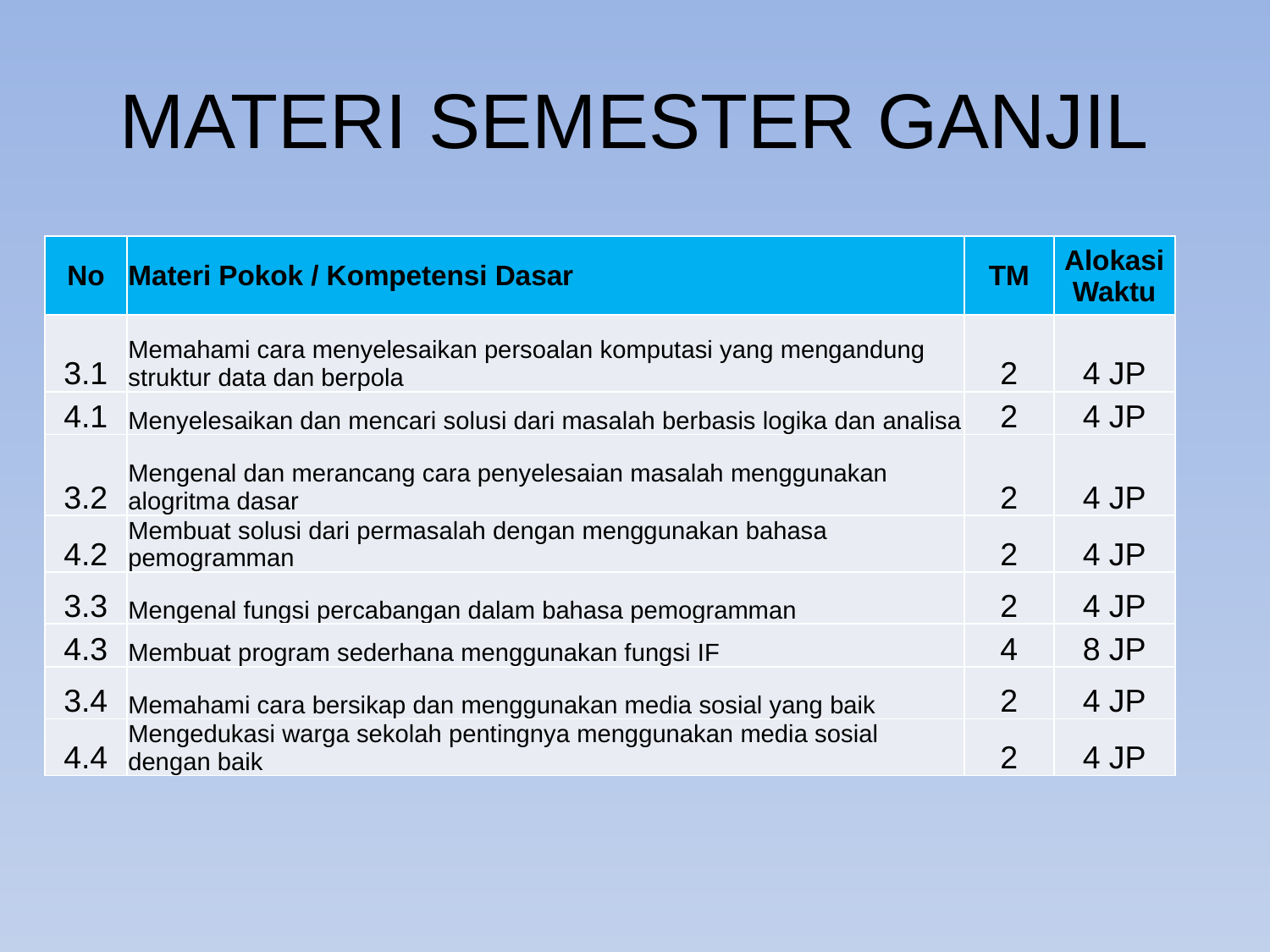

# MATERI SEMESTER GANJIL
| No | Materi Pokok / Kompetensi Dasar | TM | Alokasi Waktu |
| --- | --- | --- | --- |
| 3.1 | Memahami cara menyelesaikan persoalan komputasi yang mengandung struktur data dan berpola | 2 | 4 JP |
| 4.1 | Menyelesaikan dan mencari solusi dari masalah berbasis logika dan analisa | 2 | 4 JP |
| 3.2 | Mengenal dan merancang cara penyelesaian masalah menggunakan alogritma dasar | 2 | 4 JP |
| 4.2 | Membuat solusi dari permasalah dengan menggunakan bahasa pemogramman | 2 | 4 JP |
| 3.3 | Mengenal fungsi percabangan dalam bahasa pemogramman | 2 | 4 JP |
| 4.3 | Membuat program sederhana menggunakan fungsi IF | 4 | 8 JP |
| 3.4 | Memahami cara bersikap dan menggunakan media sosial yang baik | 2 | 4 JP |
| 4.4 | Mengedukasi warga sekolah pentingnya menggunakan media sosial dengan baik | 2 | 4 JP |